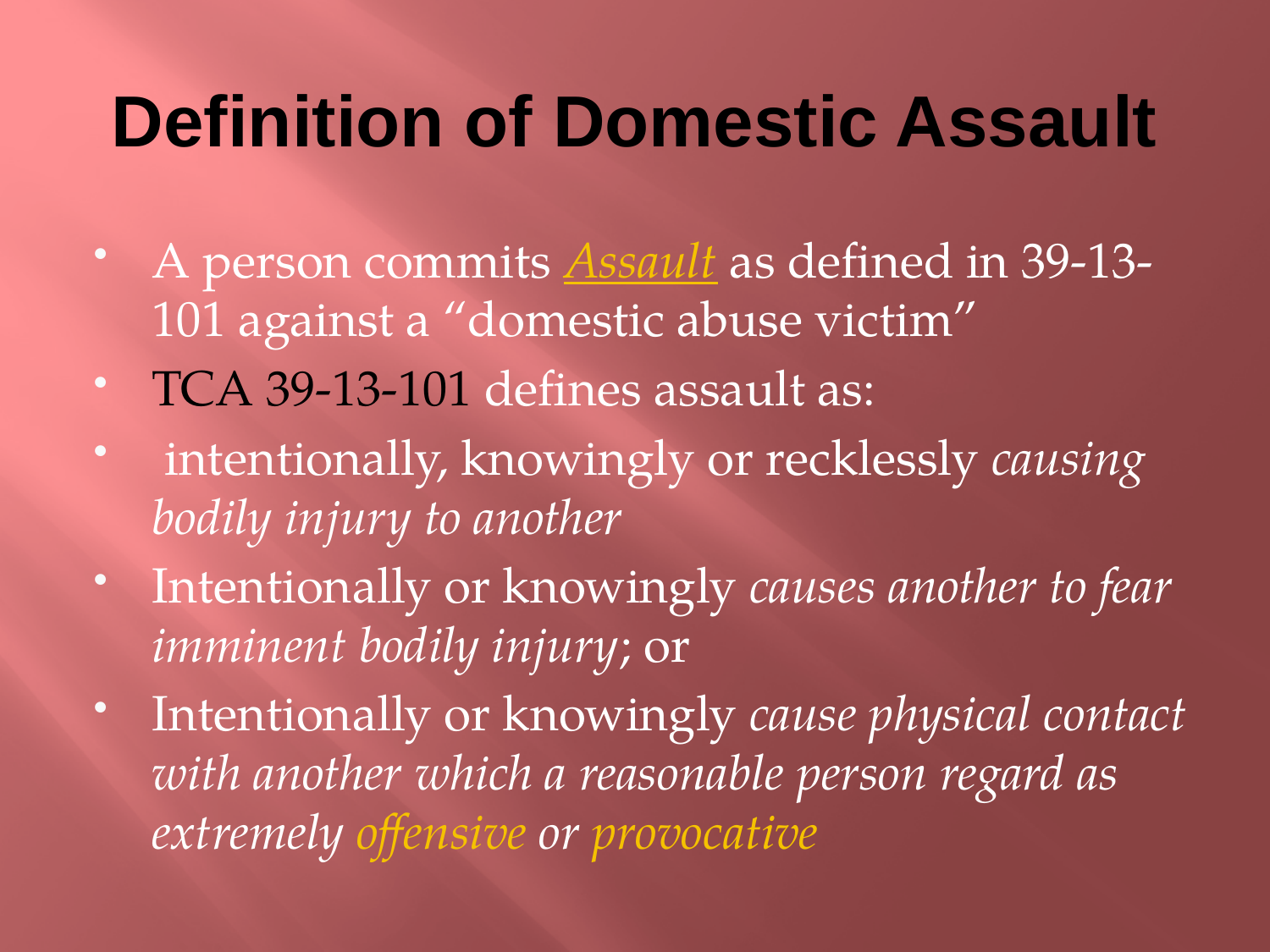

# Definition of Domestic Assault
A person commits Assault as defined in 39-13-101 against a “domestic abuse victim”
TCA 39-13-101 defines assault as:
 intentionally, knowingly or recklessly causing bodily injury to another
Intentionally or knowingly causes another to fear imminent bodily injury; or
Intentionally or knowingly cause physical contact with another which a reasonable person regard as extremely offensive or provocative